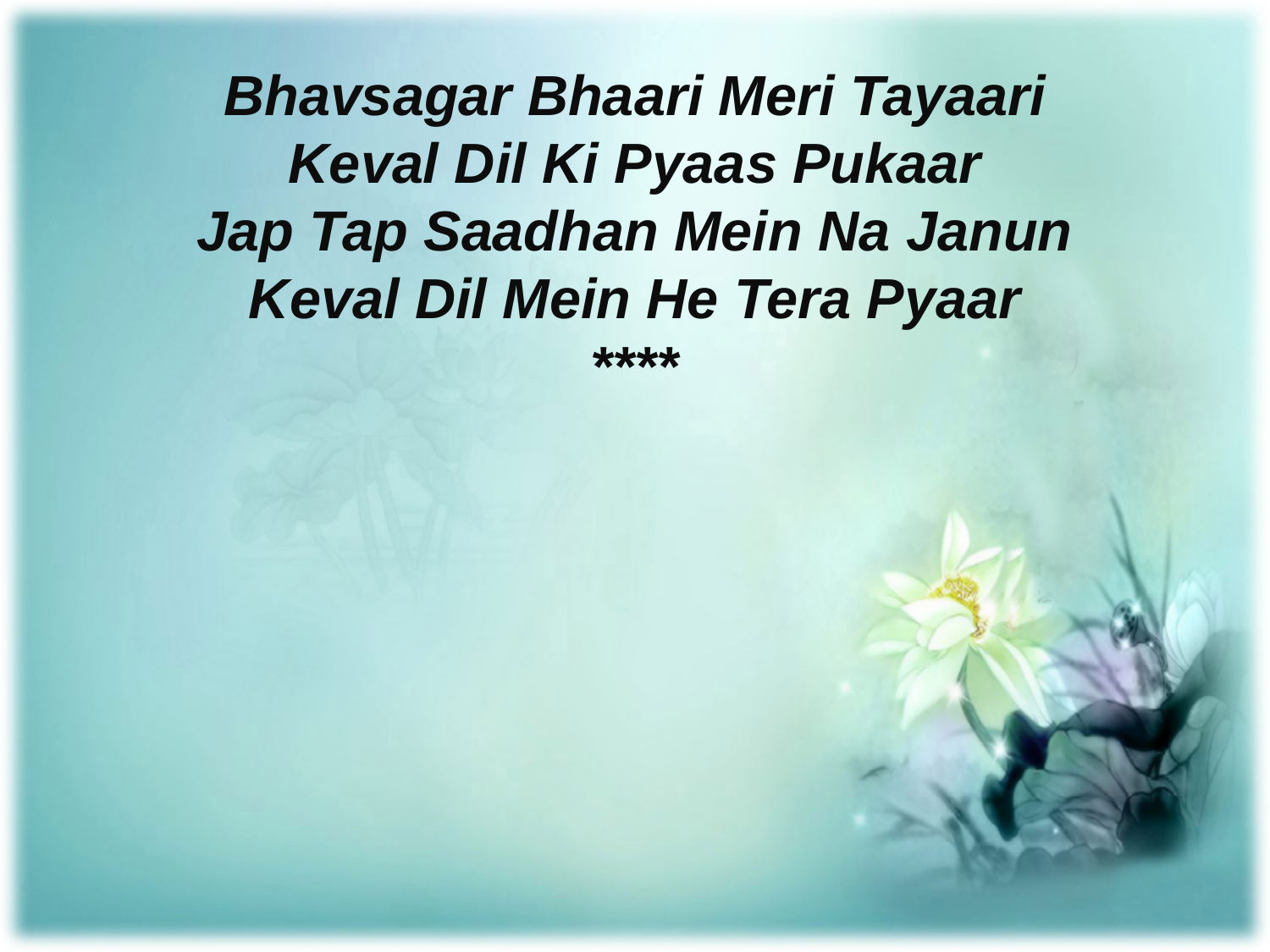

Bhavsagar Bhaari Meri Tayaari
Keval Dil Ki Pyaas Pukaar
Jap Tap Saadhan Mein Na Janun
Keval Dil Mein He Tera Pyaar
****